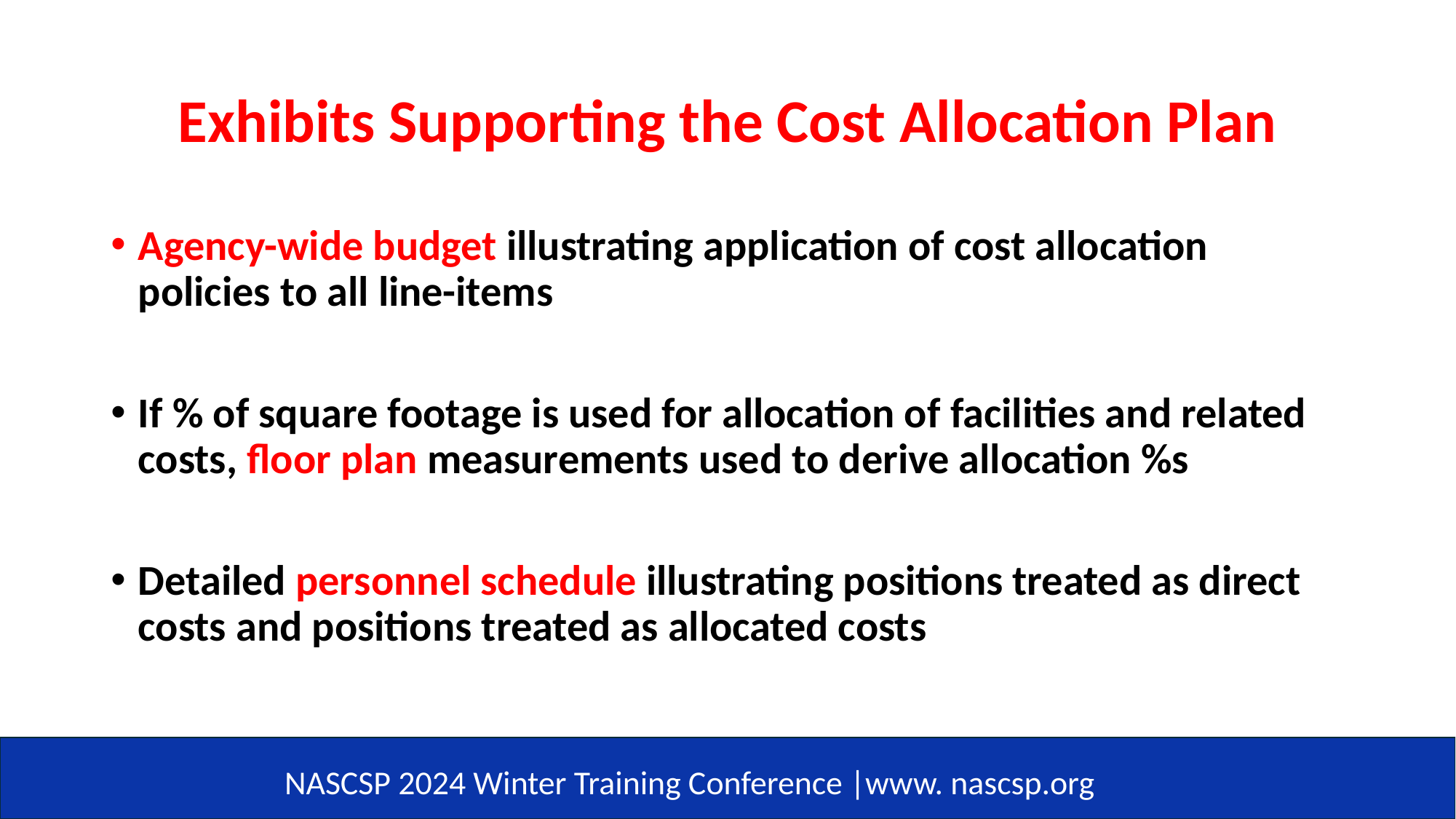

# Exhibits Supporting the Cost Allocation Plan
Agency-wide budget illustrating application of cost allocation policies to all line-items

If % of square footage is used for allocation of facilities and related costs, floor plan measurements used to derive allocation %s

Detailed personnel schedule illustrating positions treated as direct costs and positions treated as allocated costs